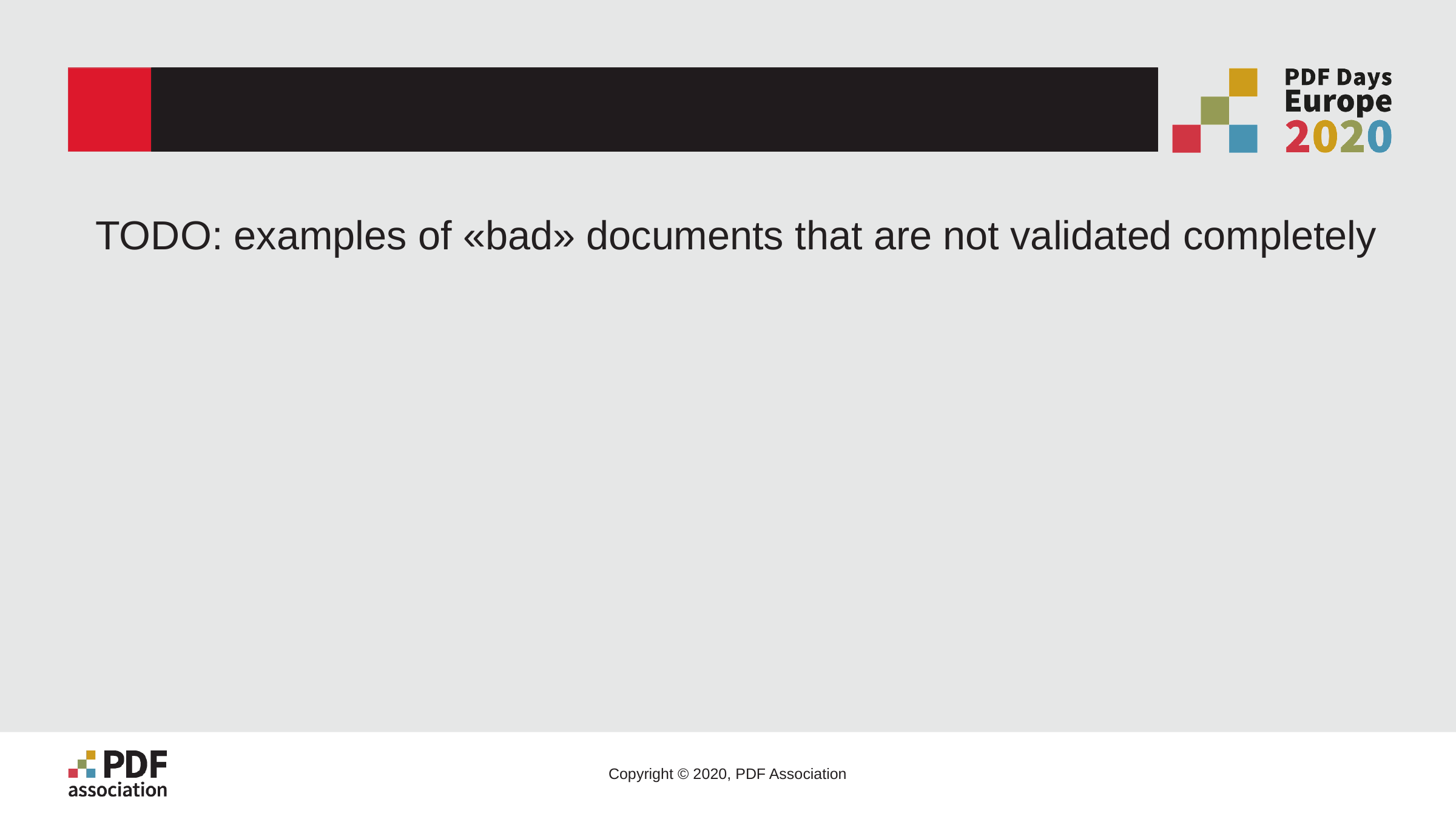

# Quality Control – How To
TODO: examples of «bad» documents that are not validated completely
12
Copyright © 2020, PDF Association